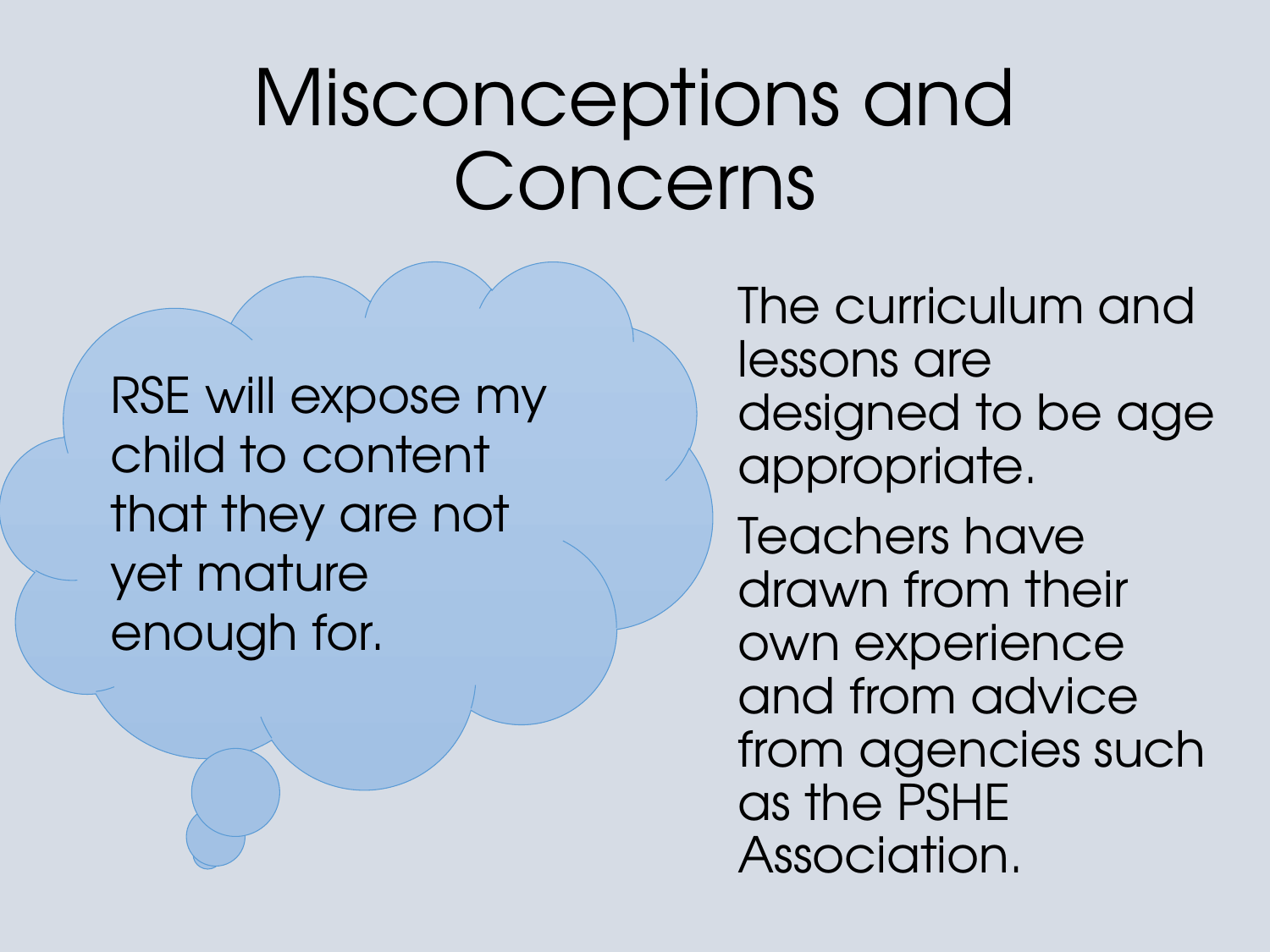

# Misconceptions and Concerns
RSE will expose my child to content that they are not yet mature enough for.
The curriculum and lessons are designed to be age appropriate.
Teachers have drawn from their own experience and from advice from agencies such as the PSHE Association.